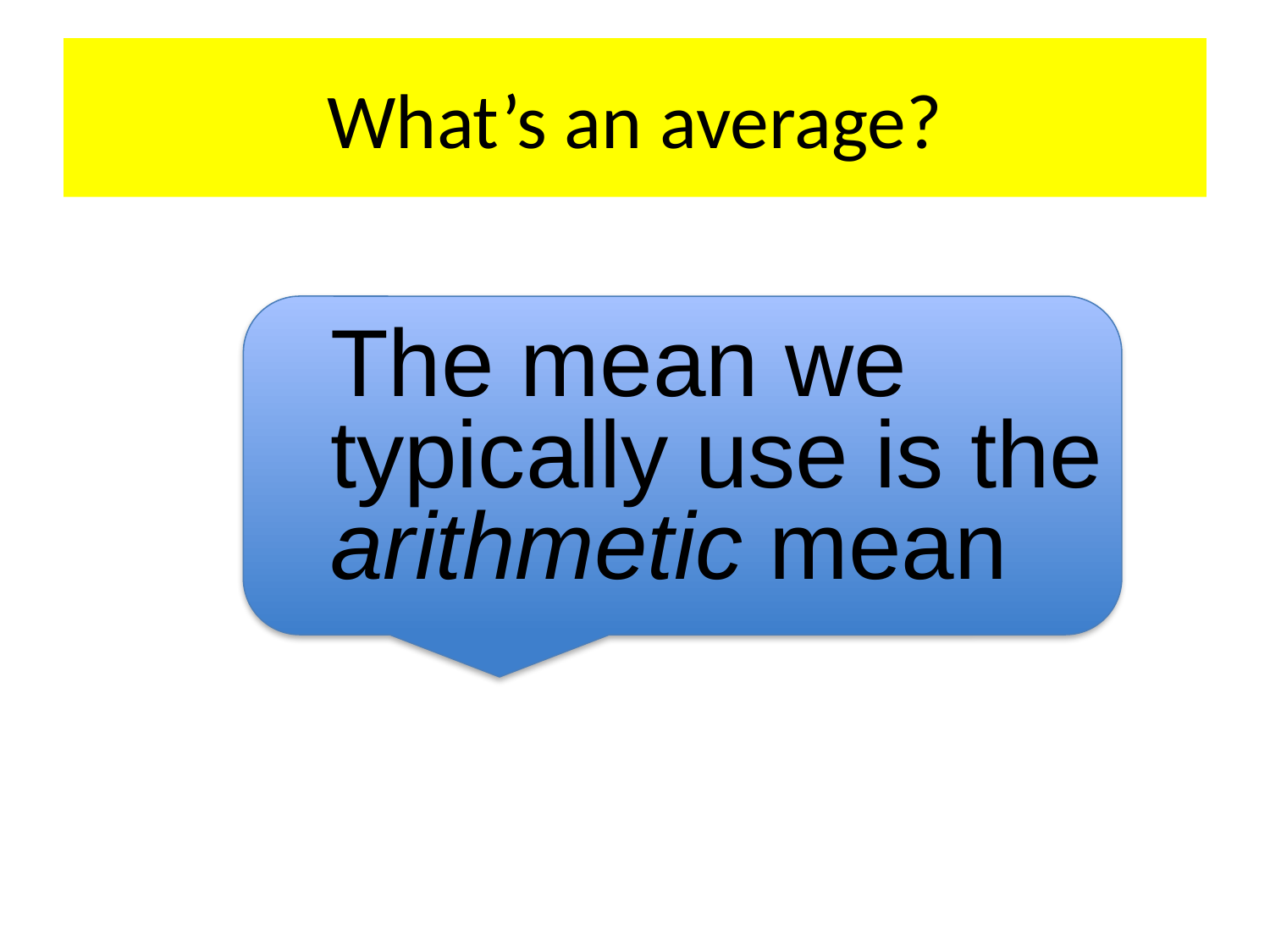

# What’s an average?

The mean we typically use is the arithmetic mean